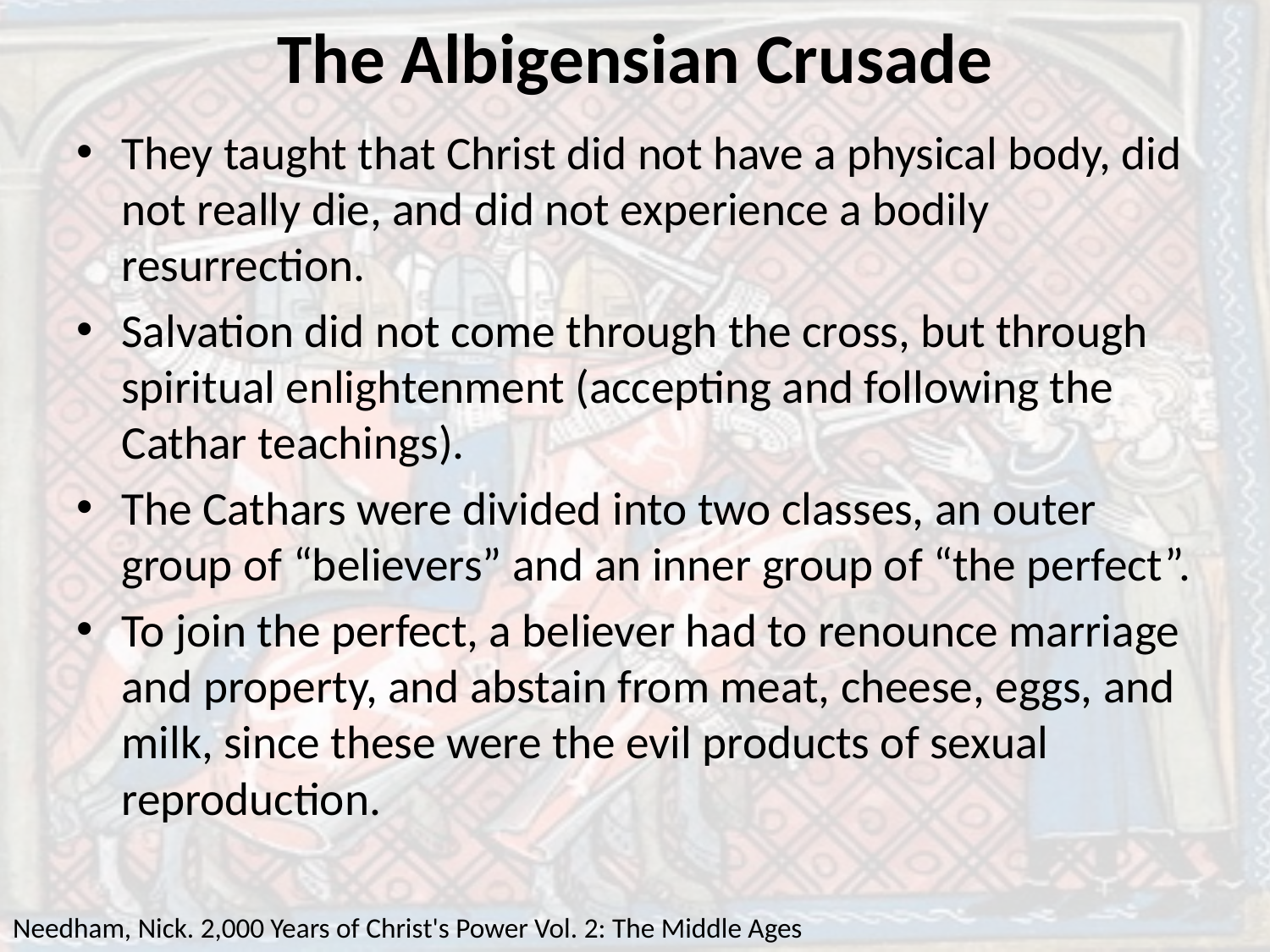

# The Albigensian Crusade
They taught that Christ did not have a physical body, did not really die, and did not experience a bodily resurrection.
Salvation did not come through the cross, but through spiritual enlightenment (accepting and following the Cathar teachings).
The Cathars were divided into two classes, an outer group of “believers” and an inner group of “the perfect”.
To join the perfect, a believer had to renounce marriage and property, and abstain from meat, cheese, eggs, and milk, since these were the evil products of sexual reproduction.
Needham, Nick. 2,000 Years of Christ's Power Vol. 2: The Middle Ages